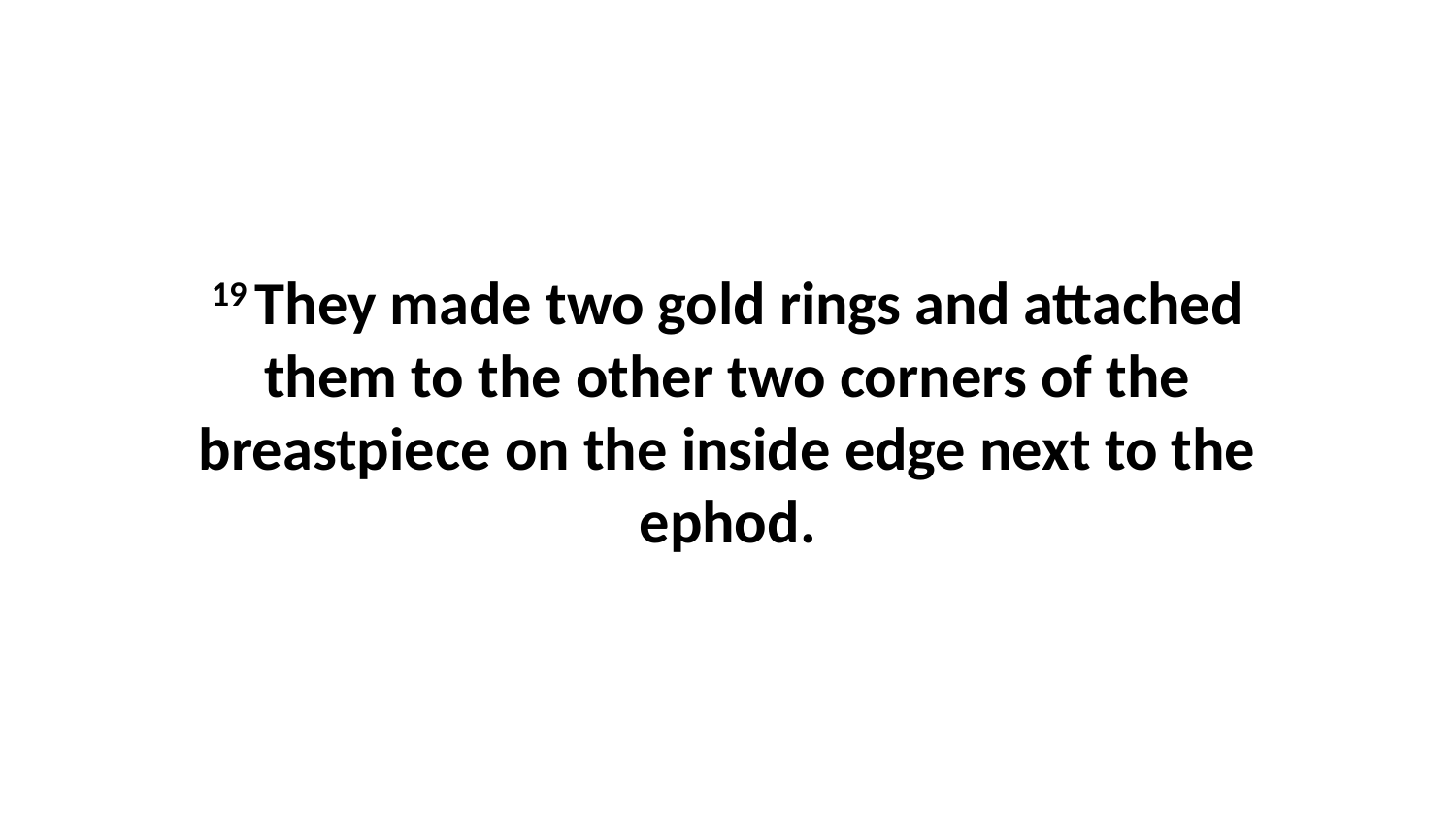

19 They made two gold rings and attached them to the other two corners of the breastpiece on the inside edge next to the ephod.